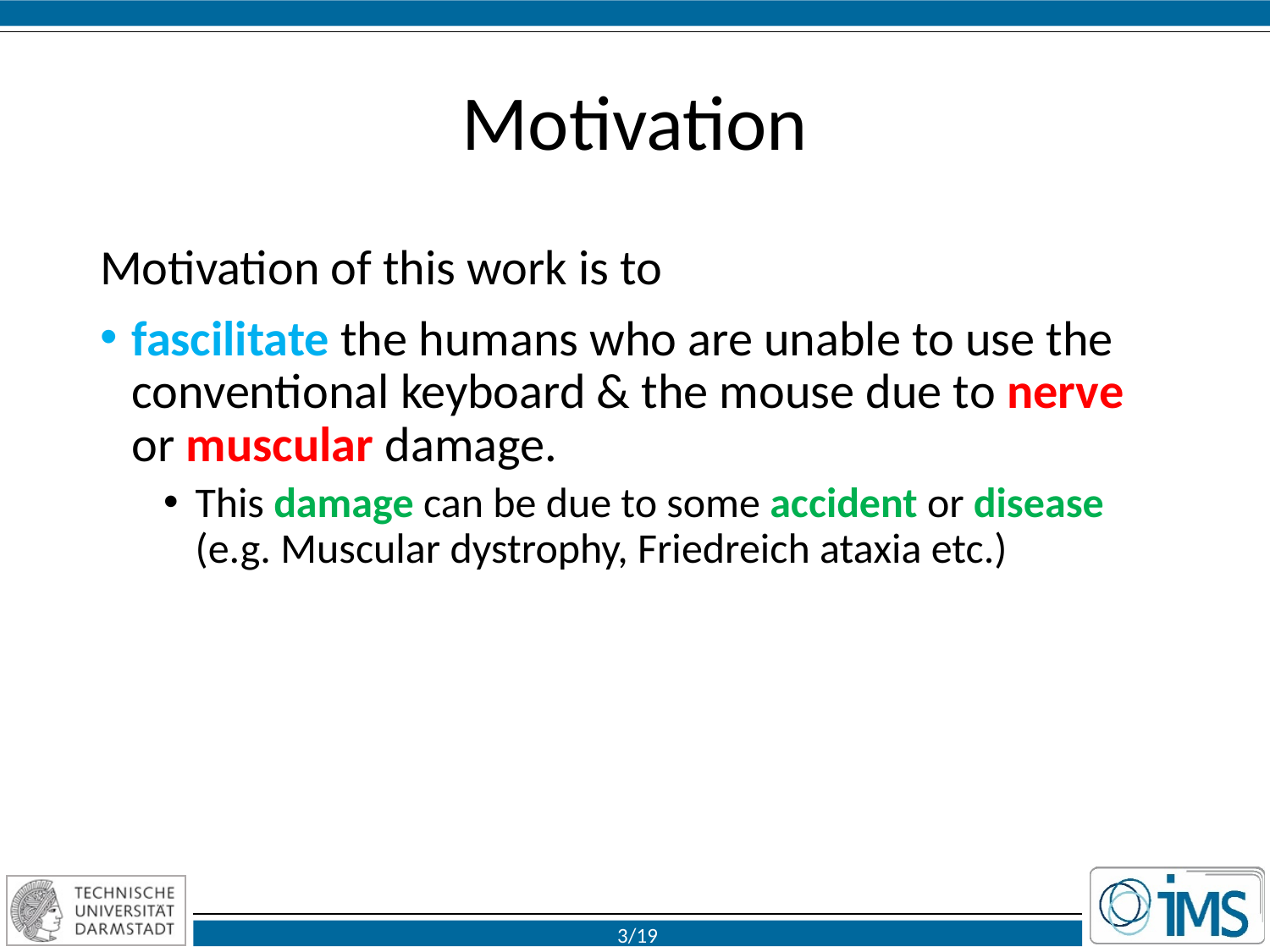

# Motivation
Motivation of this work is to
fascilitate the humans who are unable to use the conventional keyboard & the mouse due to nerve or muscular damage.
This damage can be due to some accident or disease (e.g. Muscular dystrophy, Friedreich ataxia etc.)
3/19